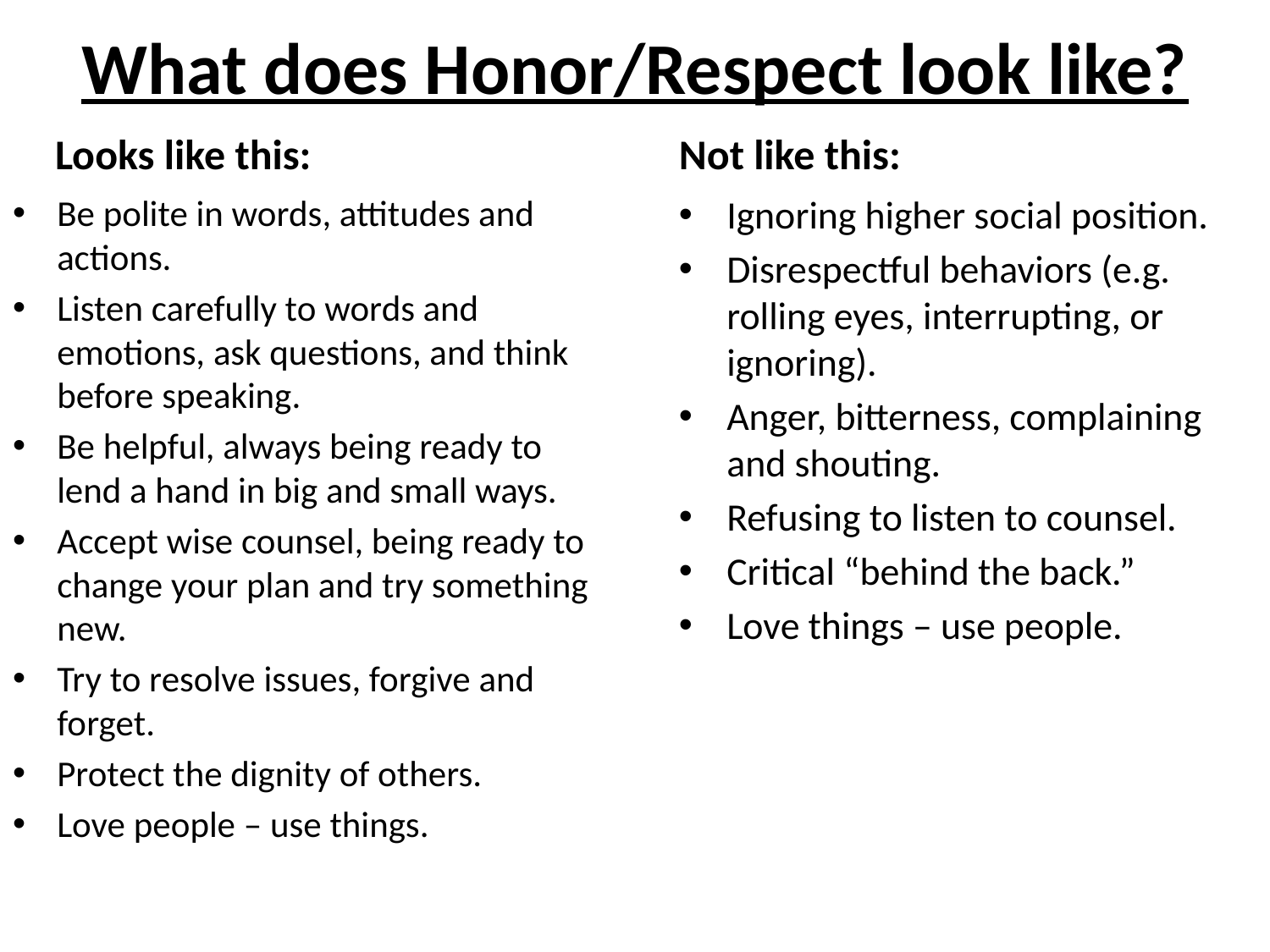

# What does Honor/Respect look like?
Looks like this:
Not like this:
Be polite in words, attitudes and actions.
Listen carefully to words and emotions, ask questions, and think before speaking.
Be helpful, always being ready to lend a hand in big and small ways.
Accept wise counsel, being ready to change your plan and try something new.
Try to resolve issues, forgive and forget.
Protect the dignity of others.
Love people – use things.
Ignoring higher social position.
Disrespectful behaviors (e.g. rolling eyes, interrupting, or ignoring).
Anger, bitterness, complaining and shouting.
Refusing to listen to counsel.
Critical “behind the back.”
Love things – use people.